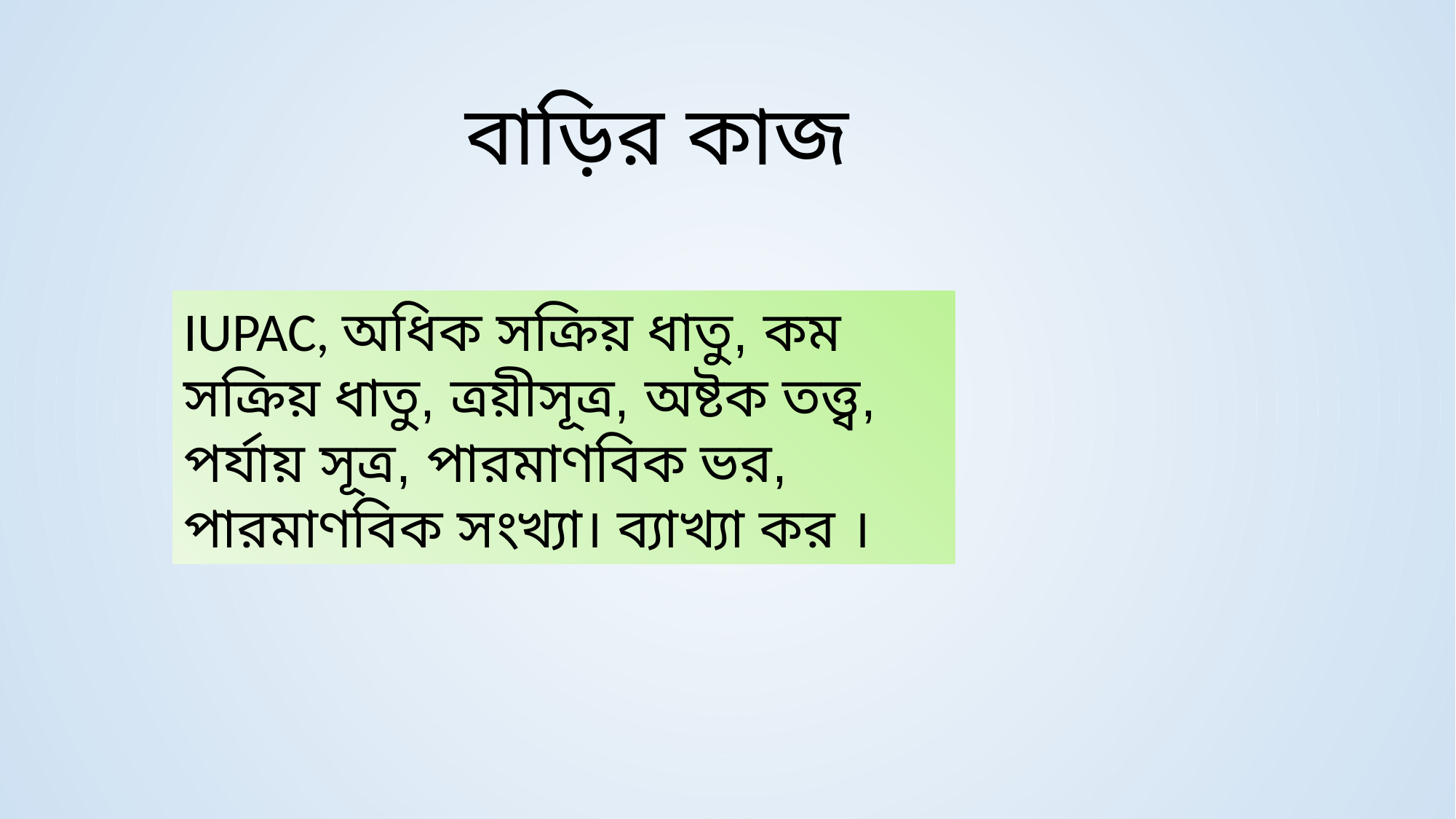

বাড়ির কাজ
IUPAC, অধিক সক্রিয় ধাতু, কম সক্রিয় ধাতু, ত্রয়ীসূত্র, অষ্টক তত্ত্ব, পর্যায় সূত্র, পারমাণবিক ভর, পারমাণবিক সংখ্যা। ব্যাখ্যা কর ।